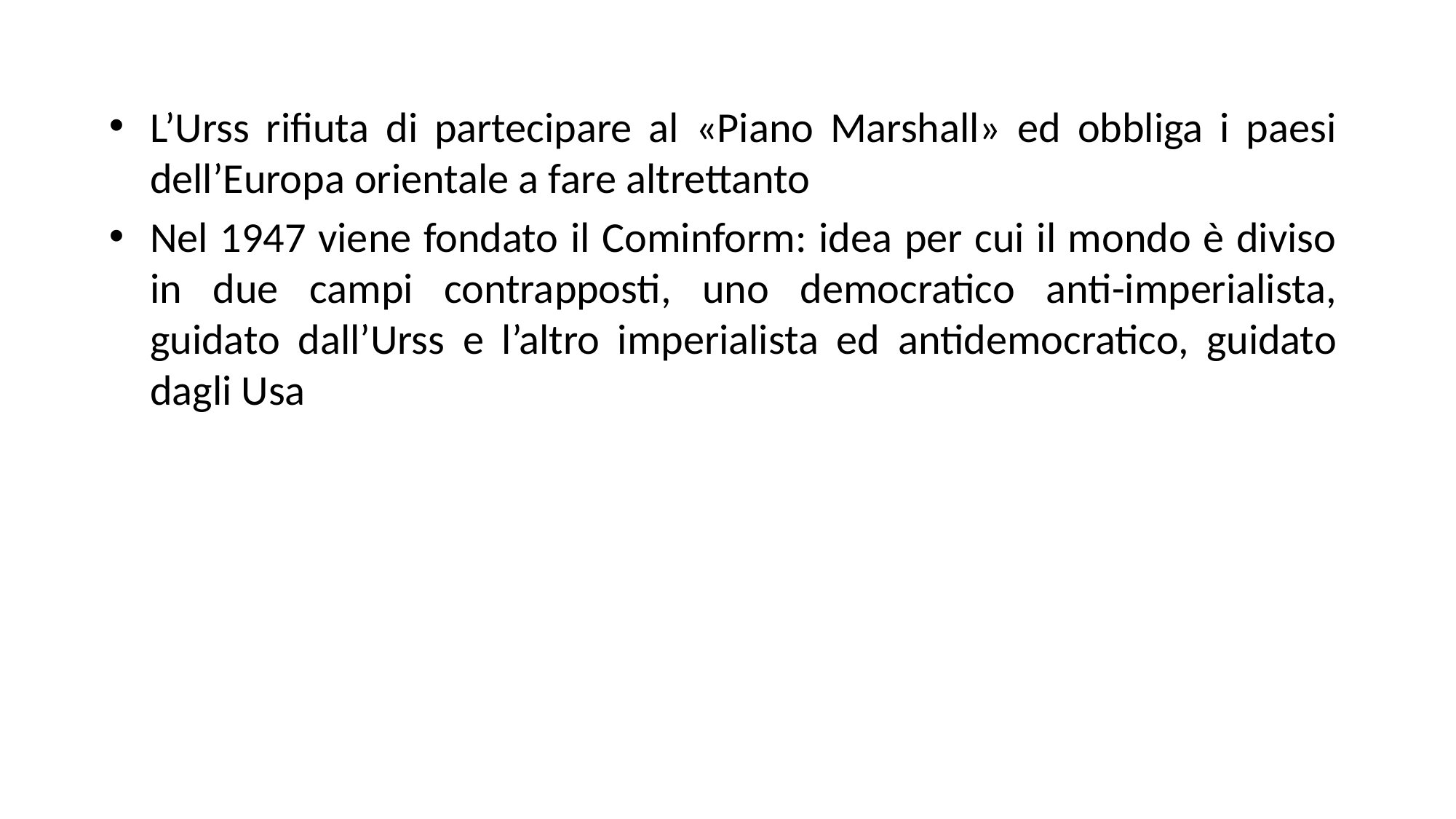

L’Urss rifiuta di partecipare al «Piano Marshall» ed obbliga i paesi dell’Europa orientale a fare altrettanto
Nel 1947 viene fondato il Cominform: idea per cui il mondo è diviso in due campi contrapposti, uno democratico anti-imperialista, guidato dall’Urss e l’altro imperialista ed antidemocratico, guidato dagli Usa